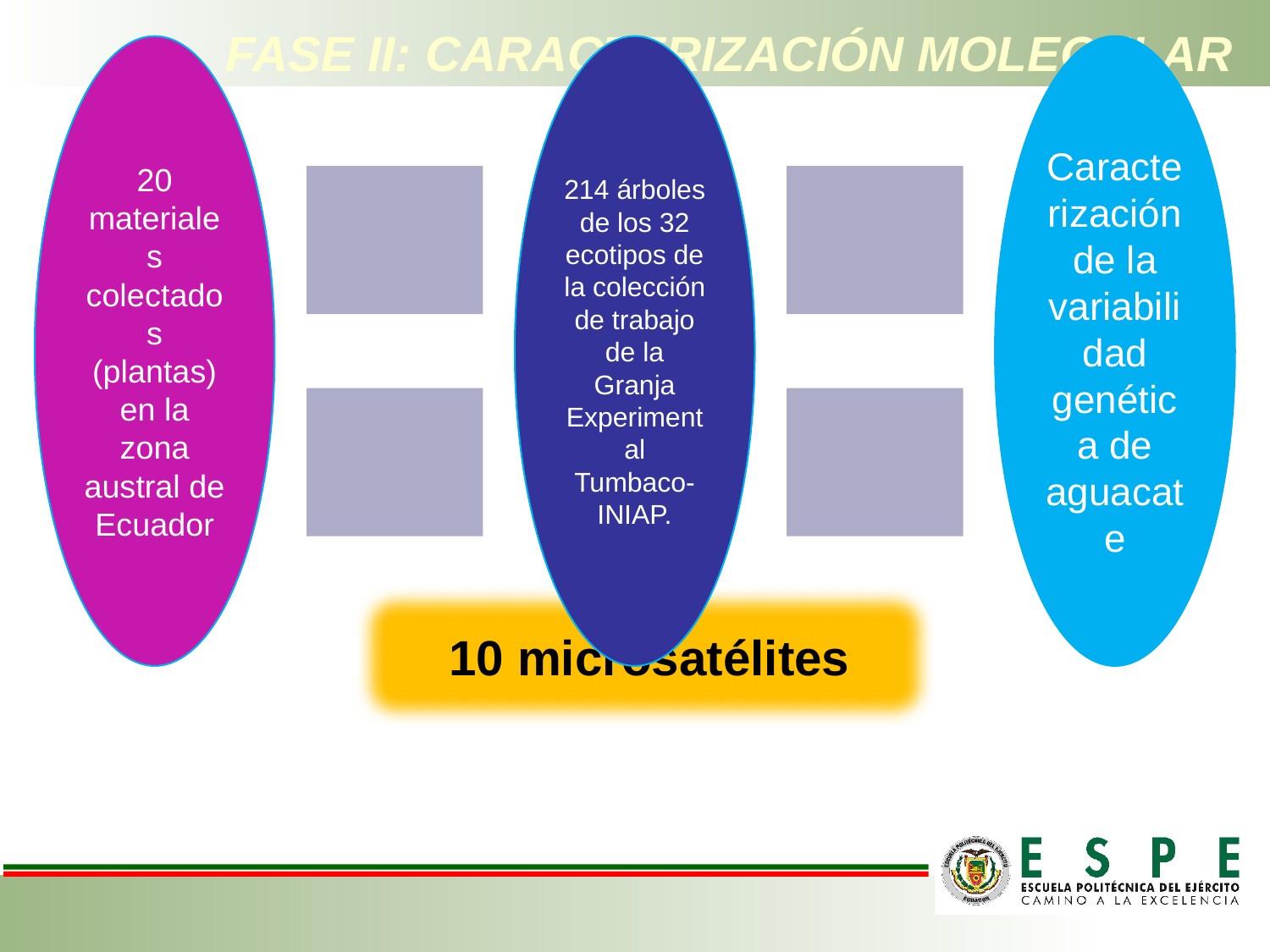

# FASE II: CARACTERIZACIÓN MOLECULAR
20 materiales colectados (plantas) en la zona austral de Ecuador
214 árboles de los 32 ecotipos de la colección de trabajo de la Granja Experimental Tumbaco-INIAP.
Caracterización de la variabilidad genética de aguacate
 10 microsatélites